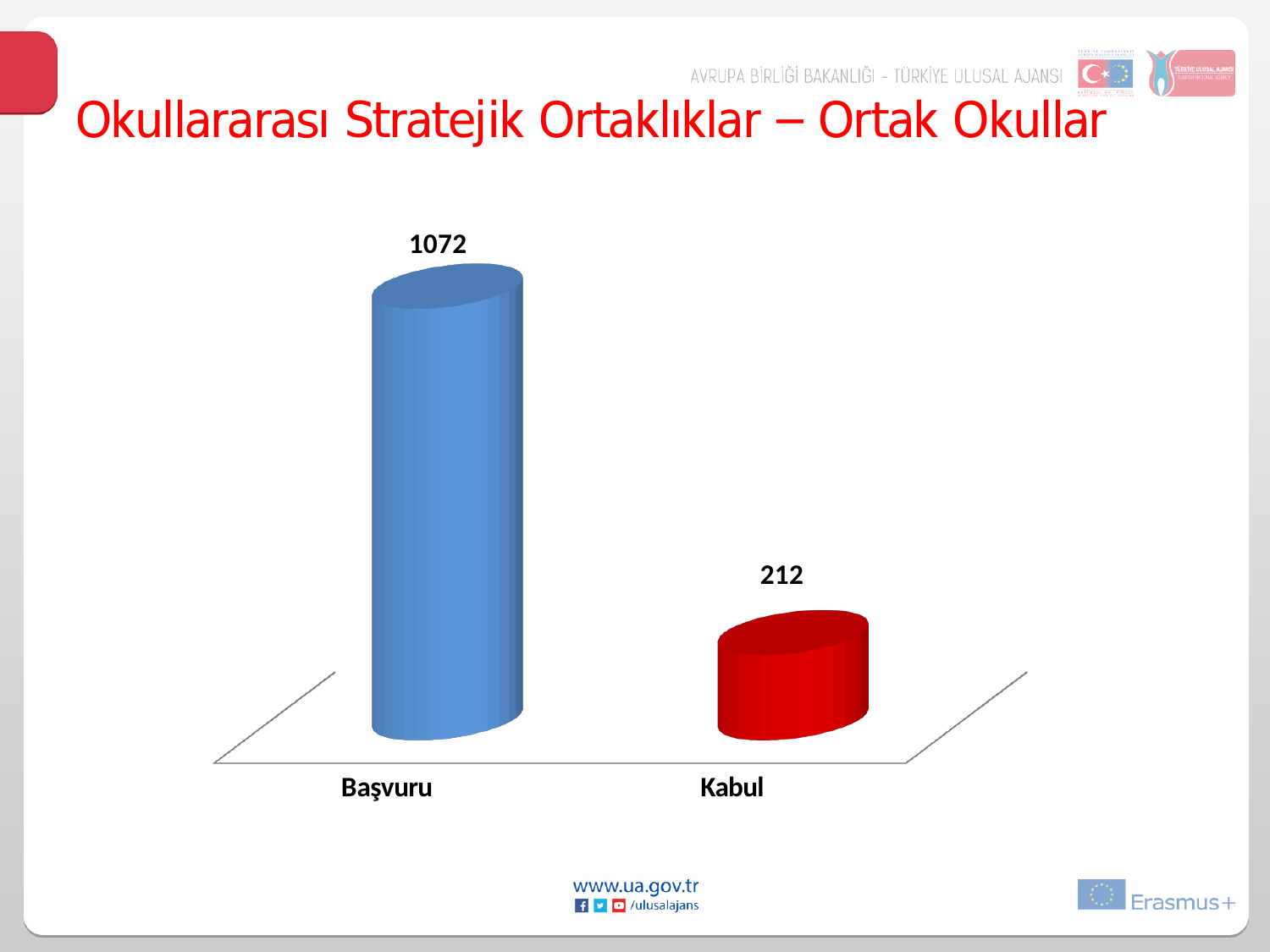

# Okullararası Stratejik Ortaklıklar – Ortak Okullar

[unsupported chart]